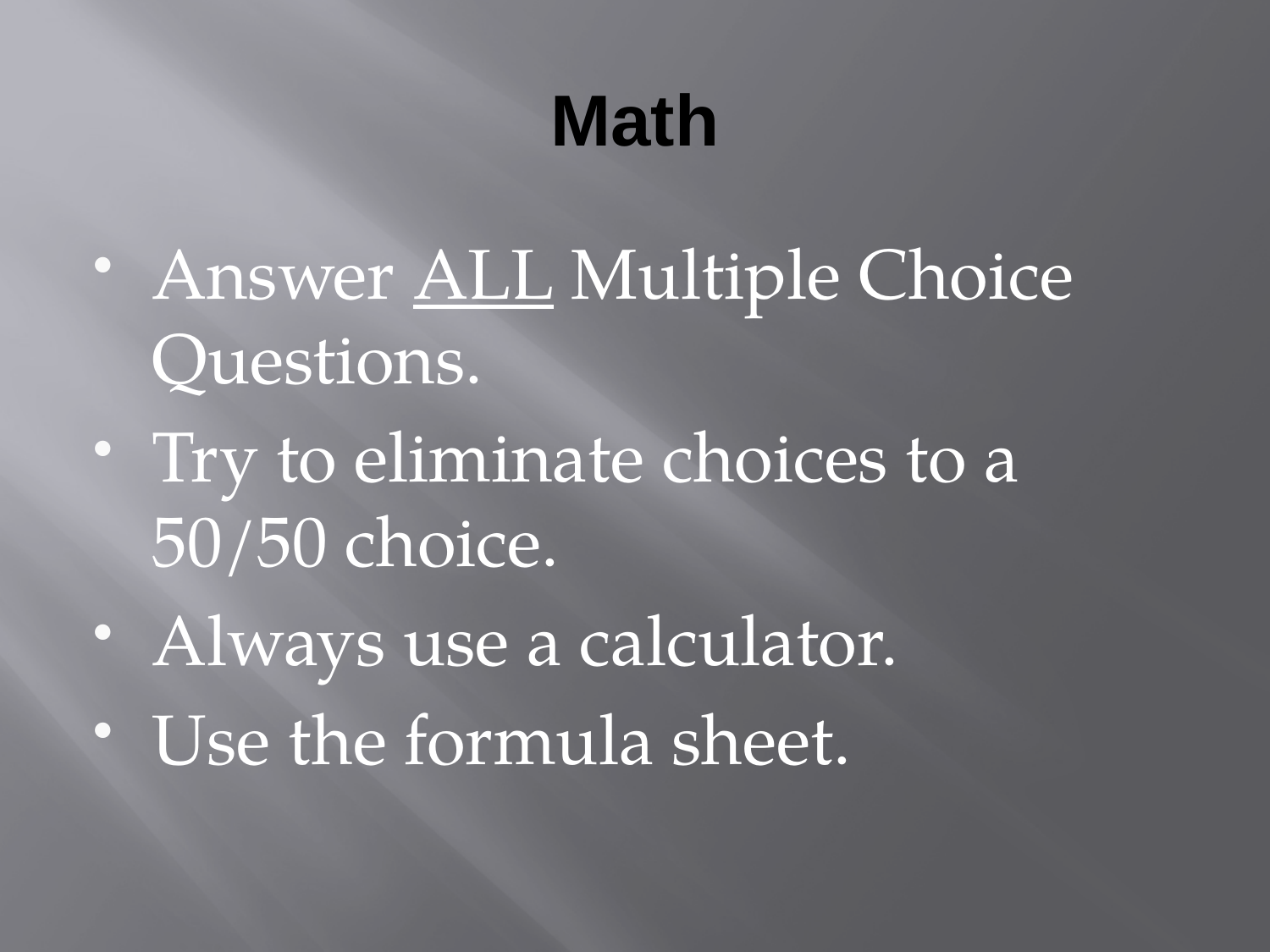

# Math
Answer ALL Multiple Choice Questions.
Try to eliminate choices to a 50/50 choice.
Always use a calculator.
Use the formula sheet.